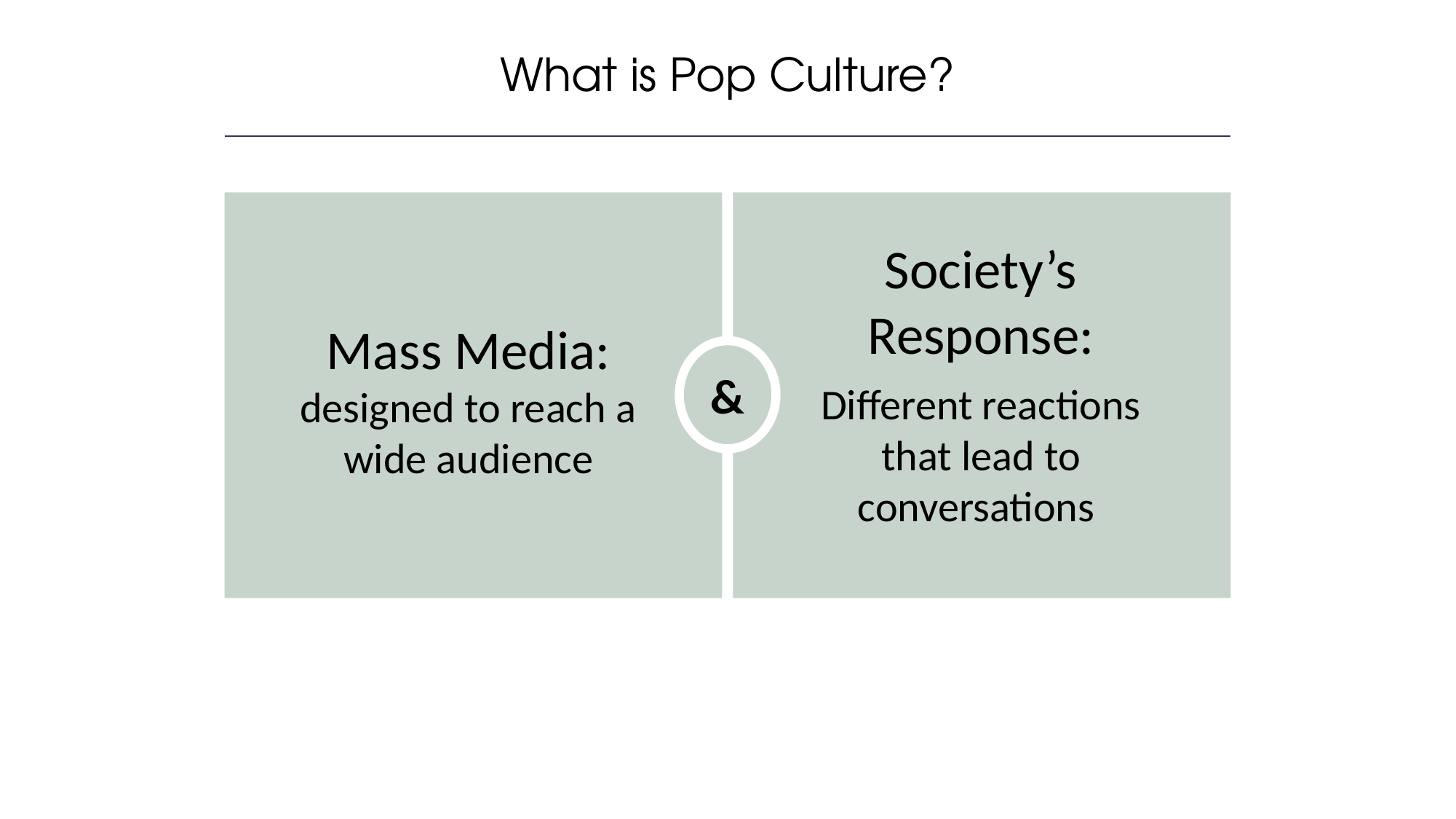

What is Pop Culture?
HAWKES LEARNING

&
Society’s Response:

Different reactions that lead to conversations
Mass Media:
designed to reach a wide audience